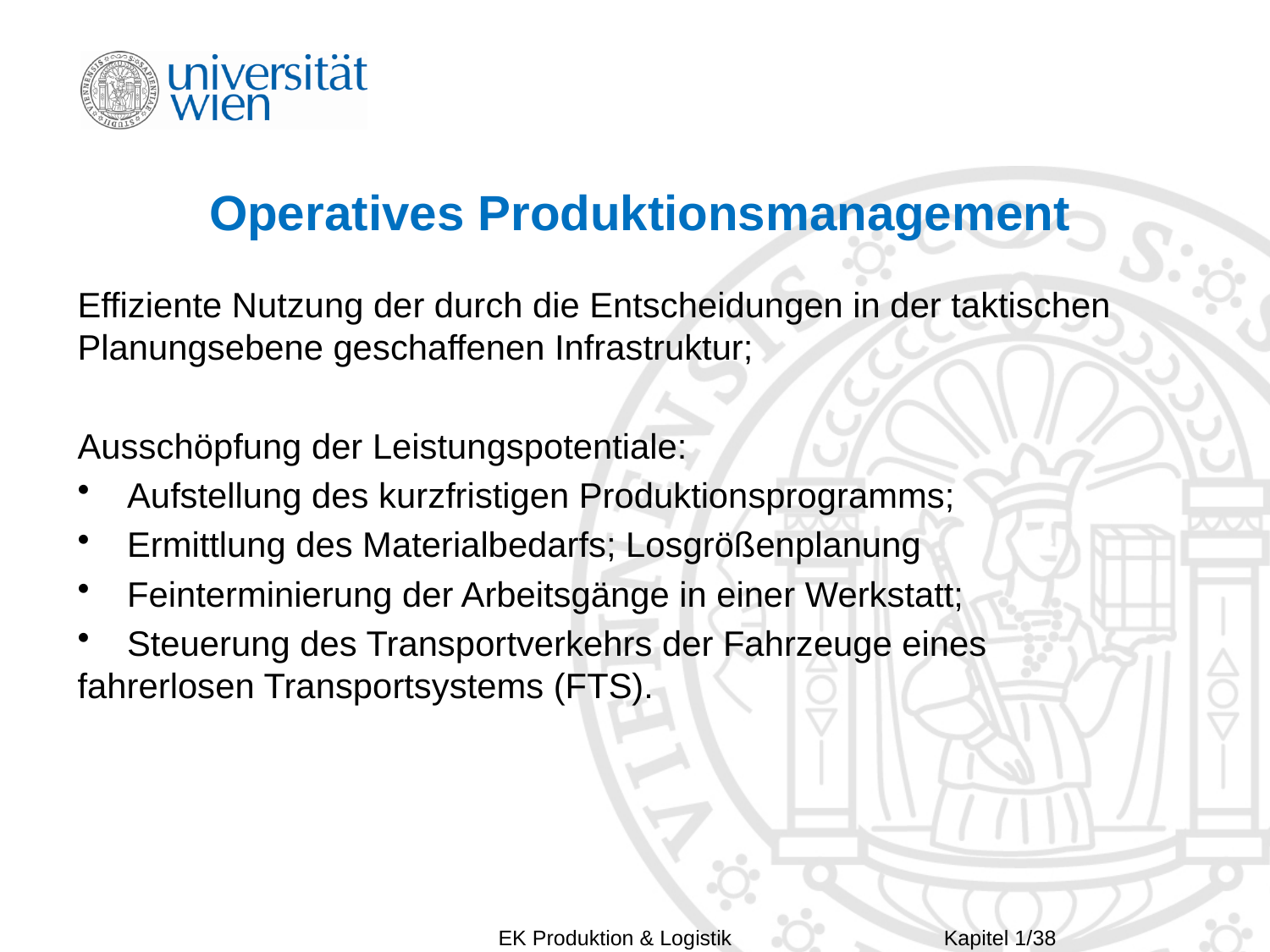

# Operatives Produktionsmanagement
Effiziente Nutzung der durch die Entscheidungen in der taktischen Planungsebene geschaffenen Infrastruktur;

Ausschöpfung der Leistungspotentiale:
 	Aufstellung des kurzfristigen Produktionsprogramms;
 	Ermittlung des Materialbedarfs; Losgrößenplanung
 	Feinterminierung der Arbeitsgänge in einer Werkstatt;
 	Steuerung des Transportverkehrs der Fahrzeuge eines 	fahrerlosen Transportsystems (FTS).